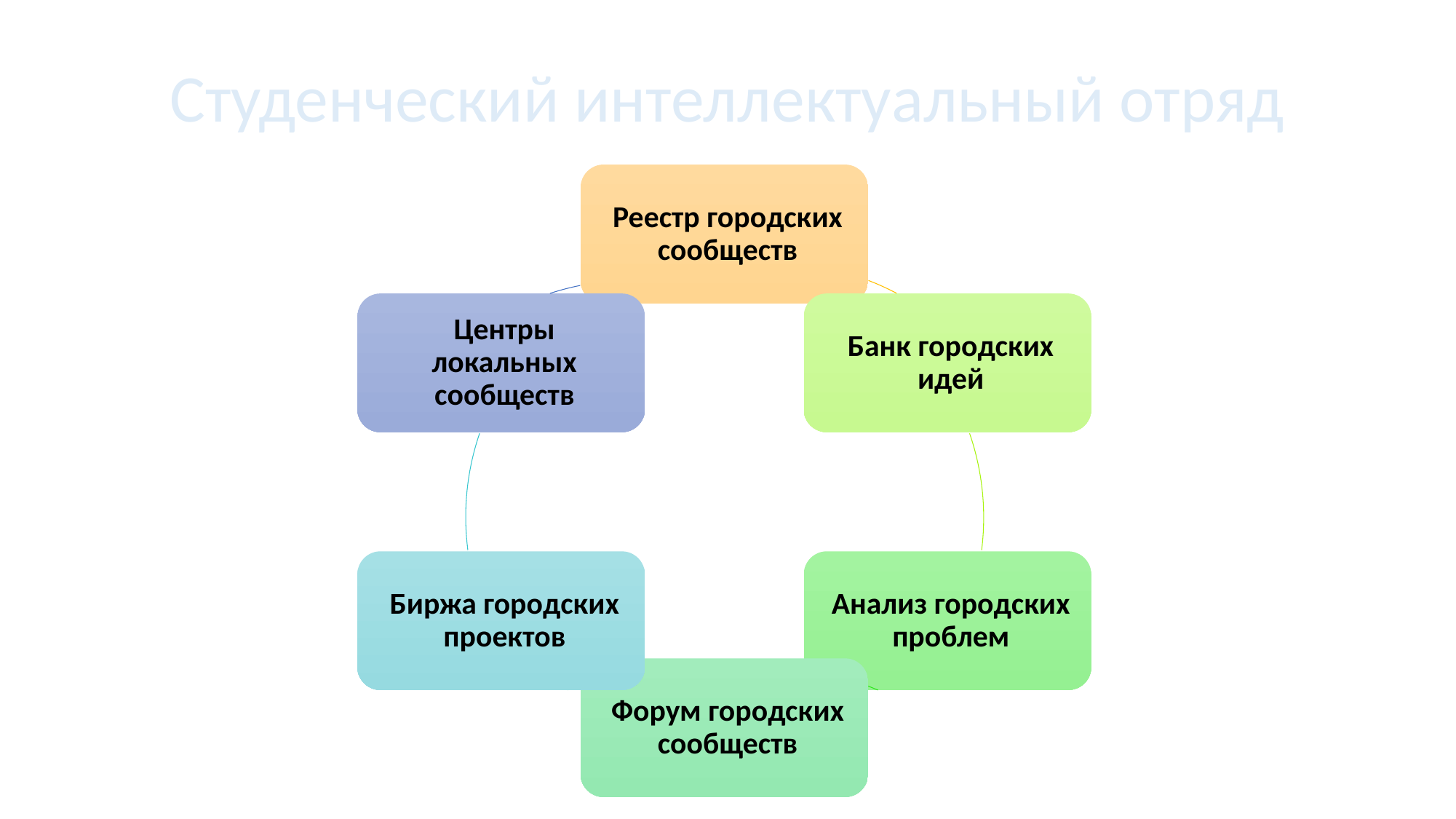

# Студенческий интеллектуальный отряд
Реестр городских сообществ
Банк городских идей
Анализ городских проблем
Форум городских сообществ
Биржа городских проектов
Центры локальных сообществ